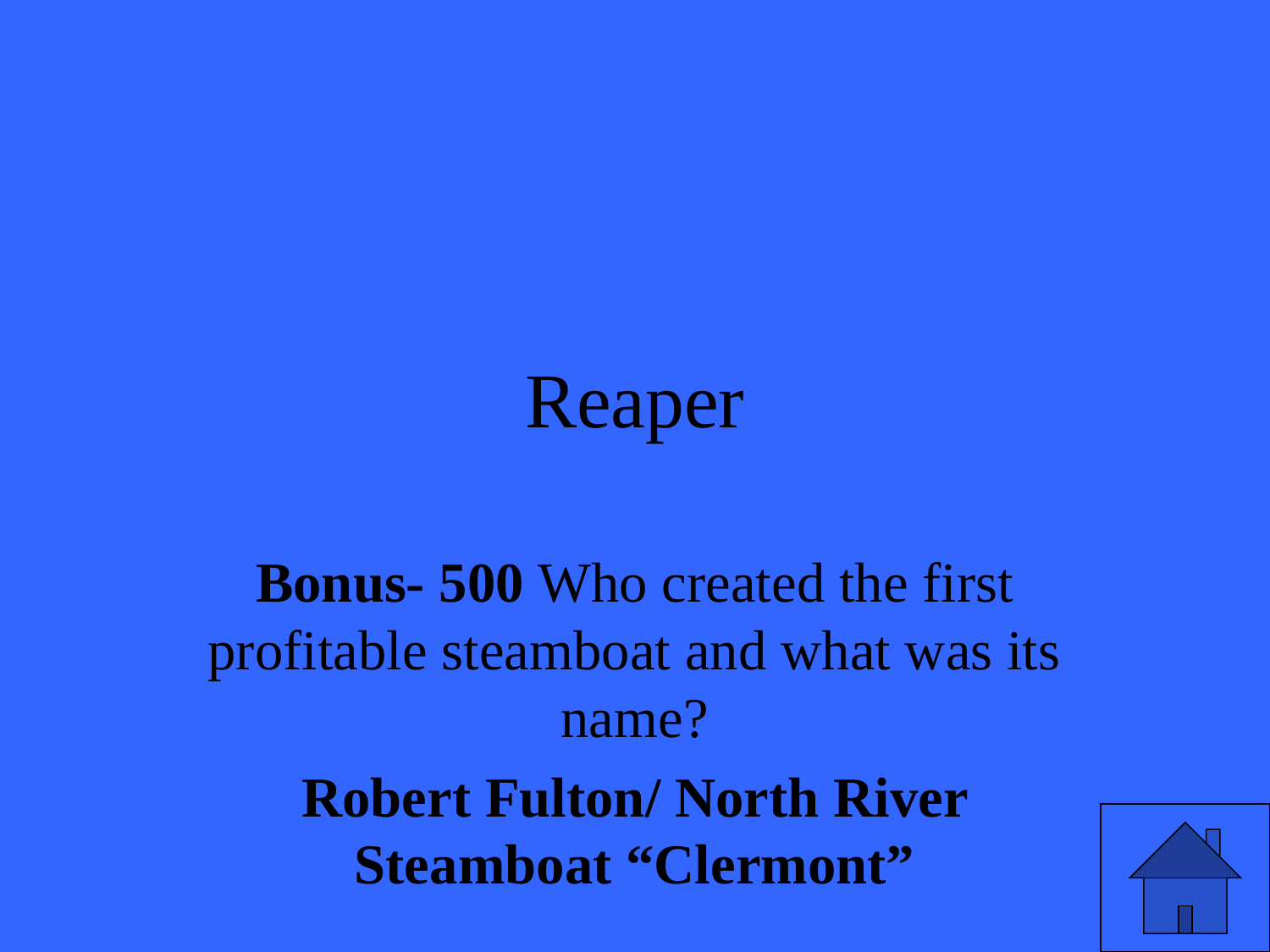

# Reaper
Bonus- 500 Who created the first profitable steamboat and what was its name?
Robert Fulton/ North River Steamboat “Clermont”